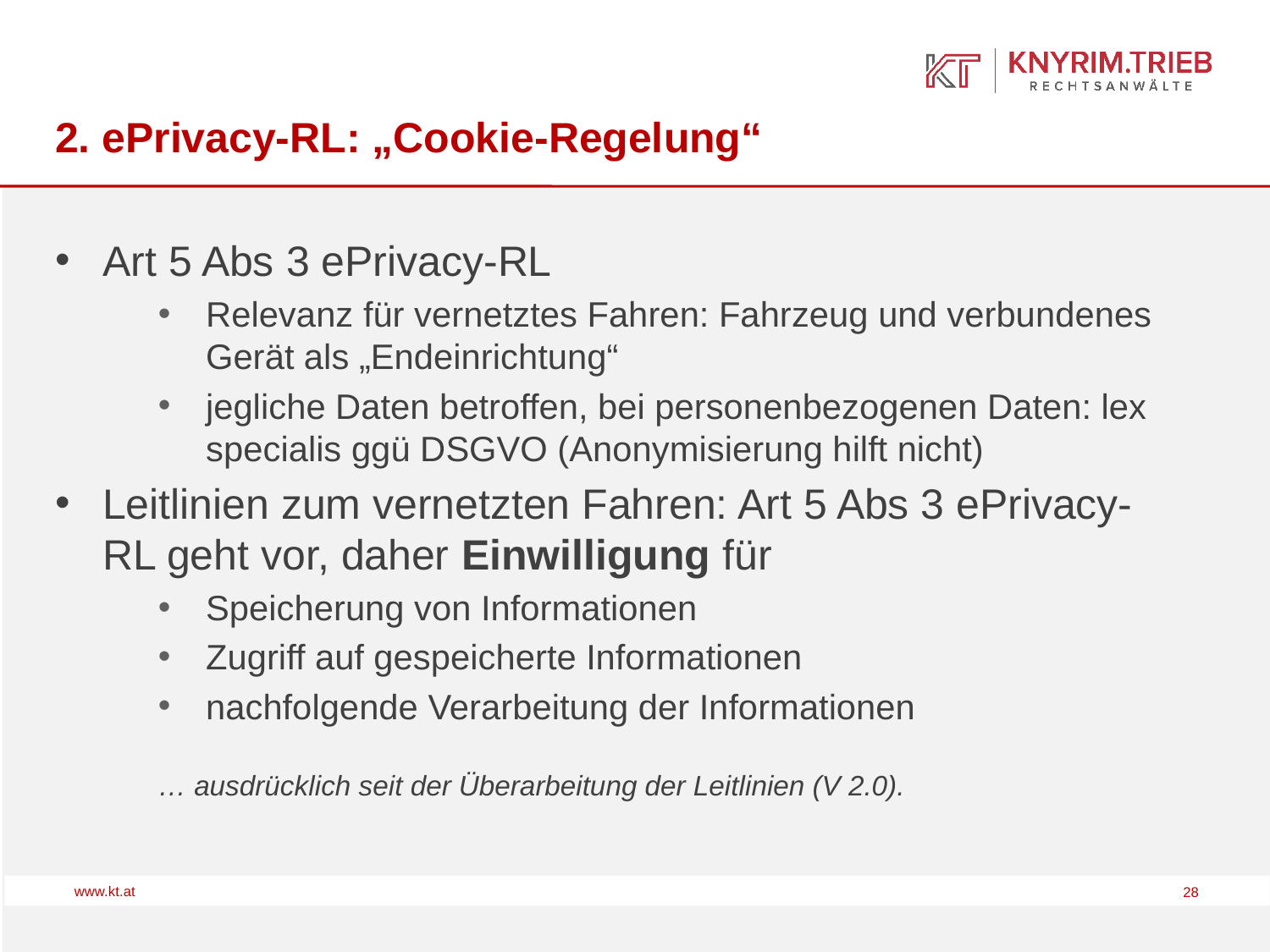

# 2. ePrivacy-RL: „Cookie-Regelung“
Art 5 Abs 3 ePrivacy-RL
Relevanz für vernetztes Fahren: Fahrzeug und verbundenes Gerät als „Endeinrichtung“
jegliche Daten betroffen, bei personenbezogenen Daten: lex specialis ggü DSGVO (Anonymisierung hilft nicht)
Leitlinien zum vernetzten Fahren: Art 5 Abs 3 ePrivacy-RL geht vor, daher Einwilligung für
Speicherung von Informationen
Zugriff auf gespeicherte Informationen
nachfolgende Verarbeitung der Informationen

… ausdrücklich seit der Überarbeitung der Leitlinien (V 2.0).